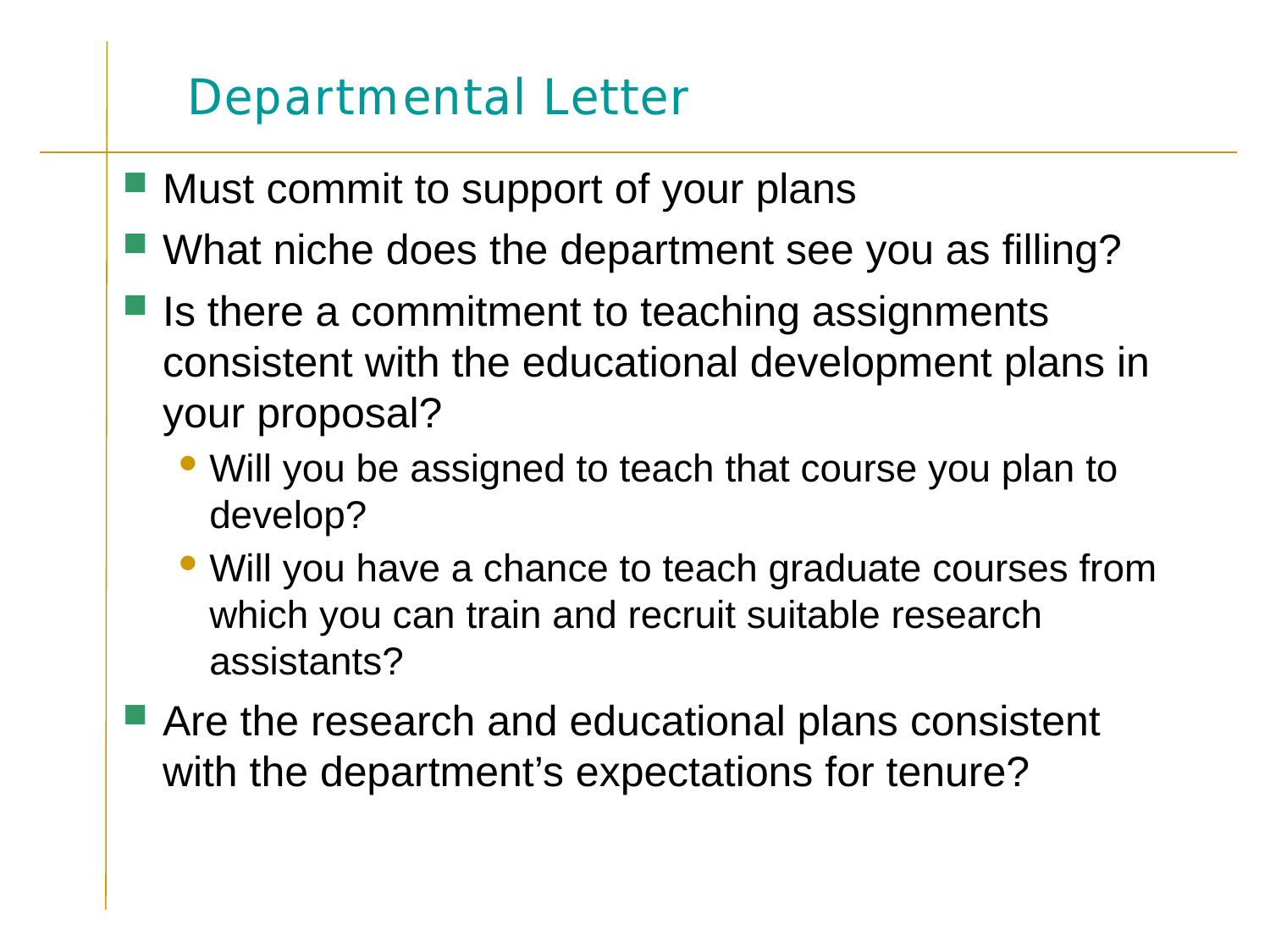

# Departmental Letter
Must commit to support of your plans
What niche does the department see you as filling?
Is there a commitment to teaching assignments consistent with the educational development plans in your proposal?
Will you be assigned to teach that course you plan to develop?
Will you have a chance to teach graduate courses from which you can train and recruit suitable research assistants?
Are the research and educational plans consistent with the department’s expectations for tenure?